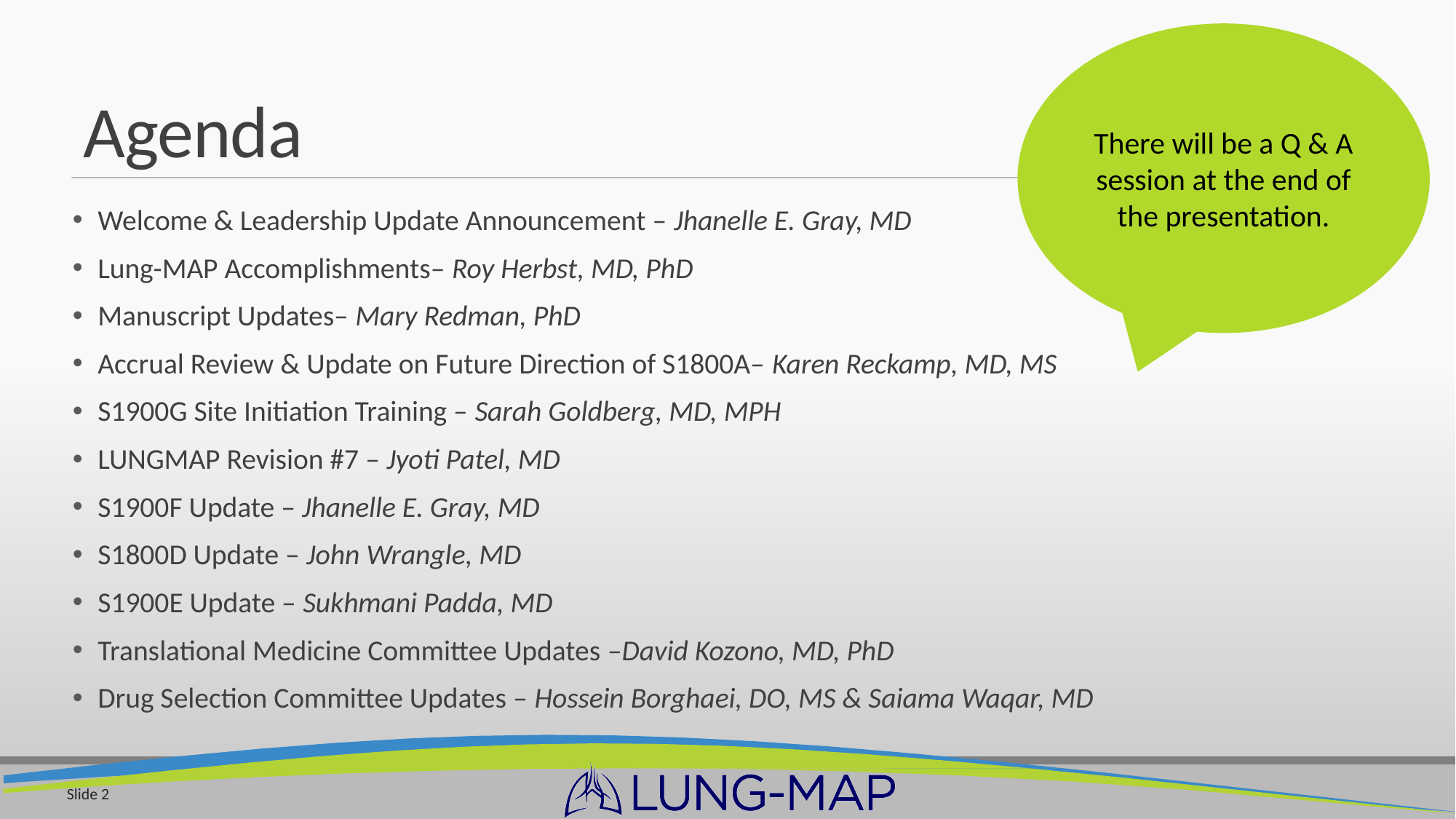

# Agenda
There will be a Q & A session at the end of the presentation.
Welcome & Leadership Update Announcement – Jhanelle E. Gray, MD
Lung-MAP Accomplishments– Roy Herbst, MD, PhD
Manuscript Updates– Mary Redman, PhD
Accrual Review & Update on Future Direction of S1800A– Karen Reckamp, MD, MS
S1900G Site Initiation Training – Sarah Goldberg, MD, MPH
LUNGMAP Revision #7 – Jyoti Patel, MD
S1900F Update – Jhanelle E. Gray, MD
S1800D Update – John Wrangle, MD
S1900E Update – Sukhmani Padda, MD
Translational Medicine Committee Updates –David Kozono, MD, PhD
Drug Selection Committee Updates – Hossein Borghaei, DO, MS & Saiama Waqar, MD

Slide 2